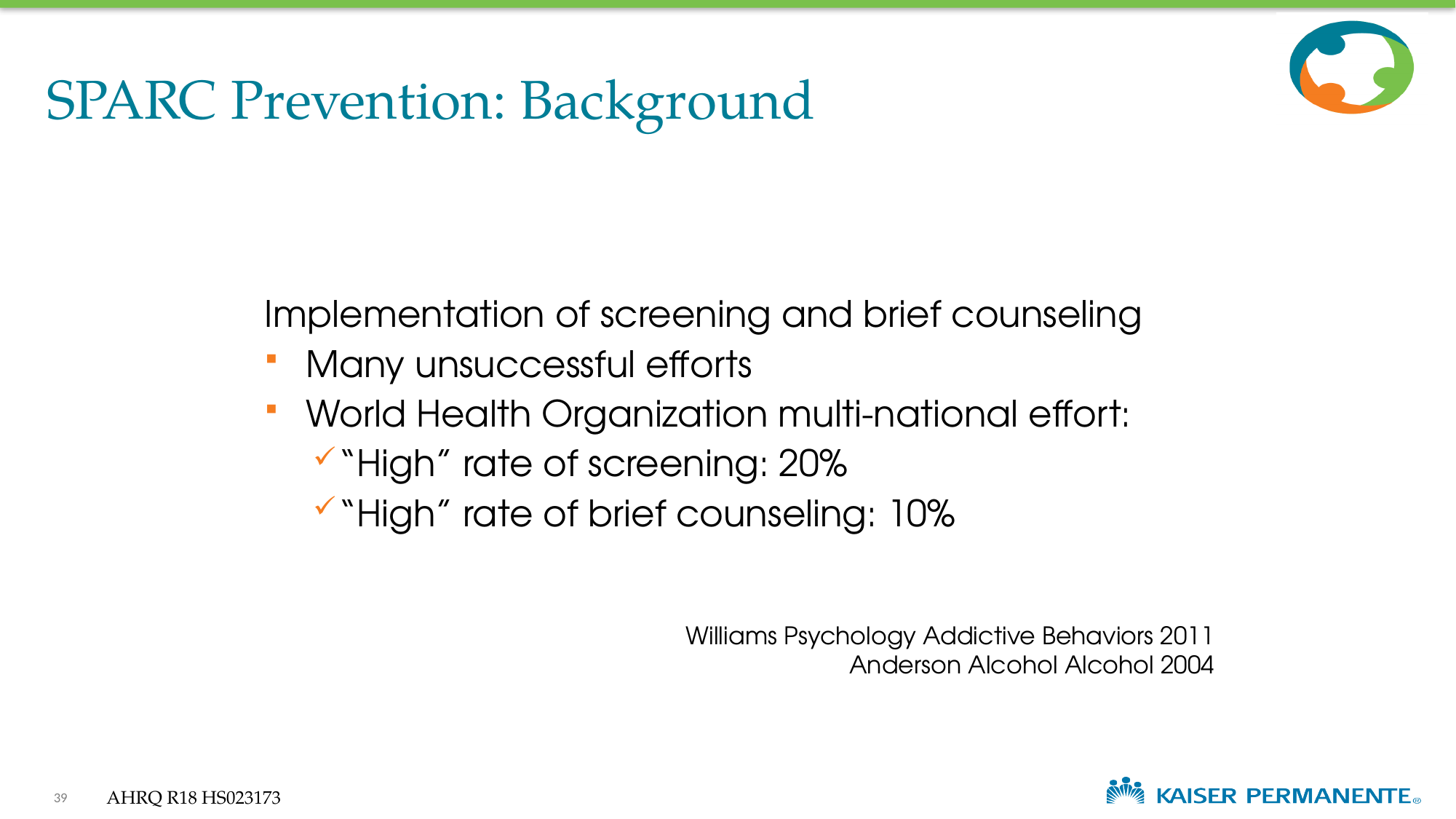

# SPARC Prevention: Background

Implementation of screening and brief counseling
Many unsuccessful efforts
World Health Organization multi-national effort:
“High” rate of screening: 20%
“High” rate of brief counseling: 10%

Williams Psychology Addictive Behaviors 2011
Anderson Alcohol Alcohol 2004

39